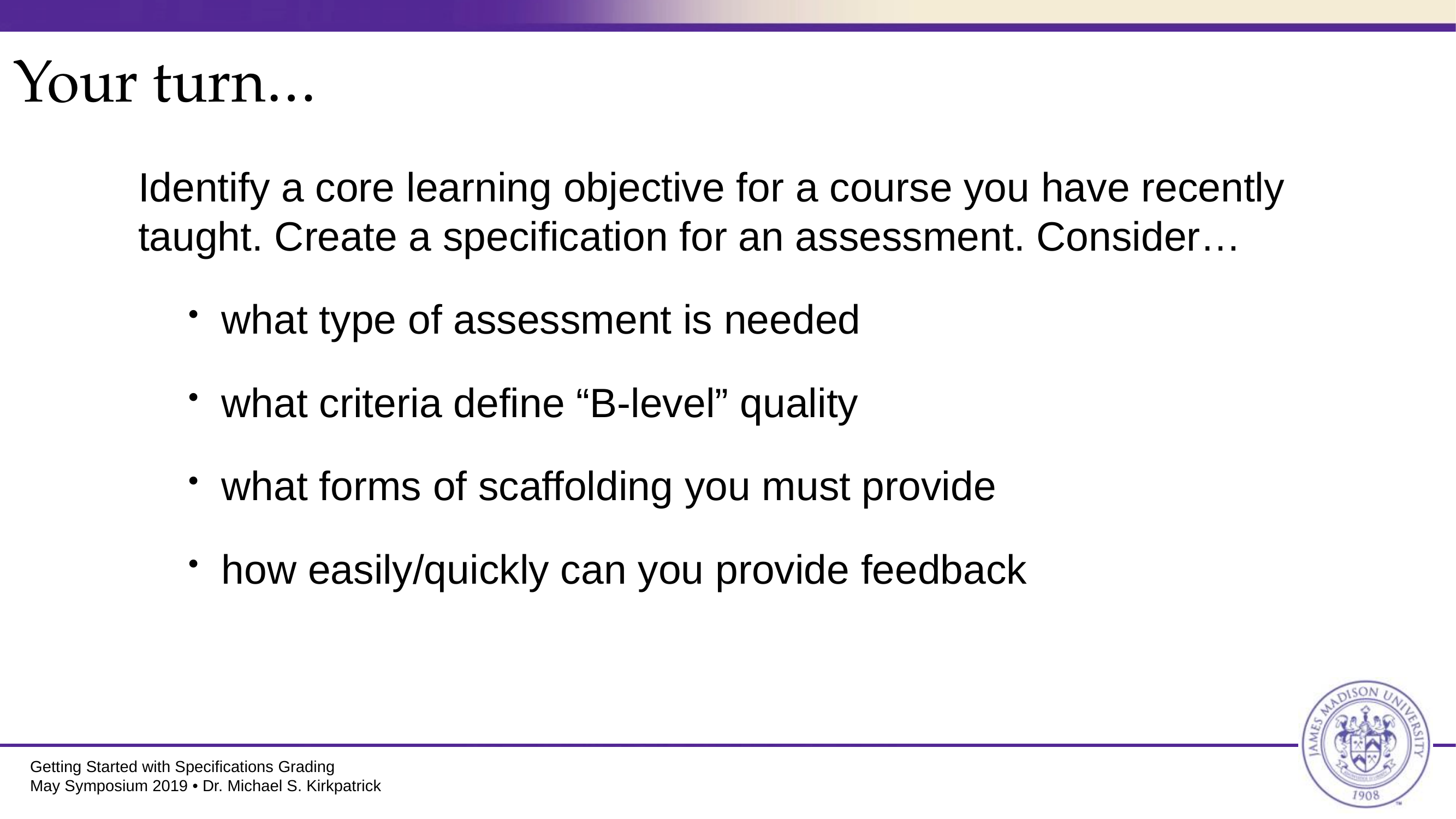

# Your turn…
Identify a core learning objective for a course you have recently taught. Create a specification for an assessment. Consider…
what type of assessment is needed
what criteria define “B-level” quality
what forms of scaffolding you must provide
how easily/quickly can you provide feedback